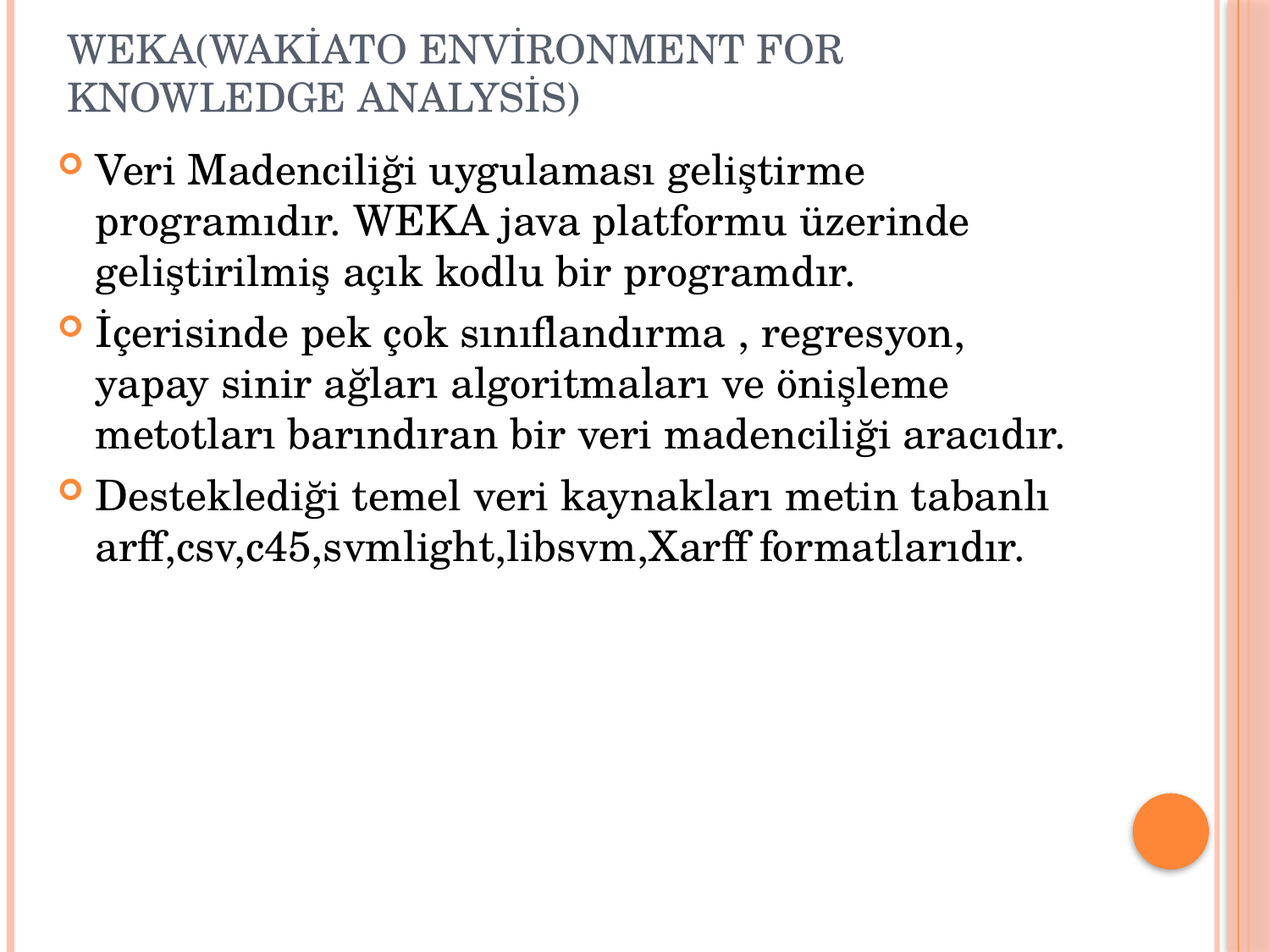

# WEKA(wakiato environment for knowledge analysis)
Veri Madenciliği uygulaması geliştirme programıdır. WEKA java platformu üzerinde geliştirilmiş açık kodlu bir programdır.
İçerisinde pek çok sınıflandırma , regresyon, yapay sinir ağları algoritmaları ve önişleme metotları barındıran bir veri madenciliği aracıdır.
Desteklediği temel veri kaynakları metin tabanlı arff,csv,c45,svmlight,libsvm,Xarff formatlarıdır.